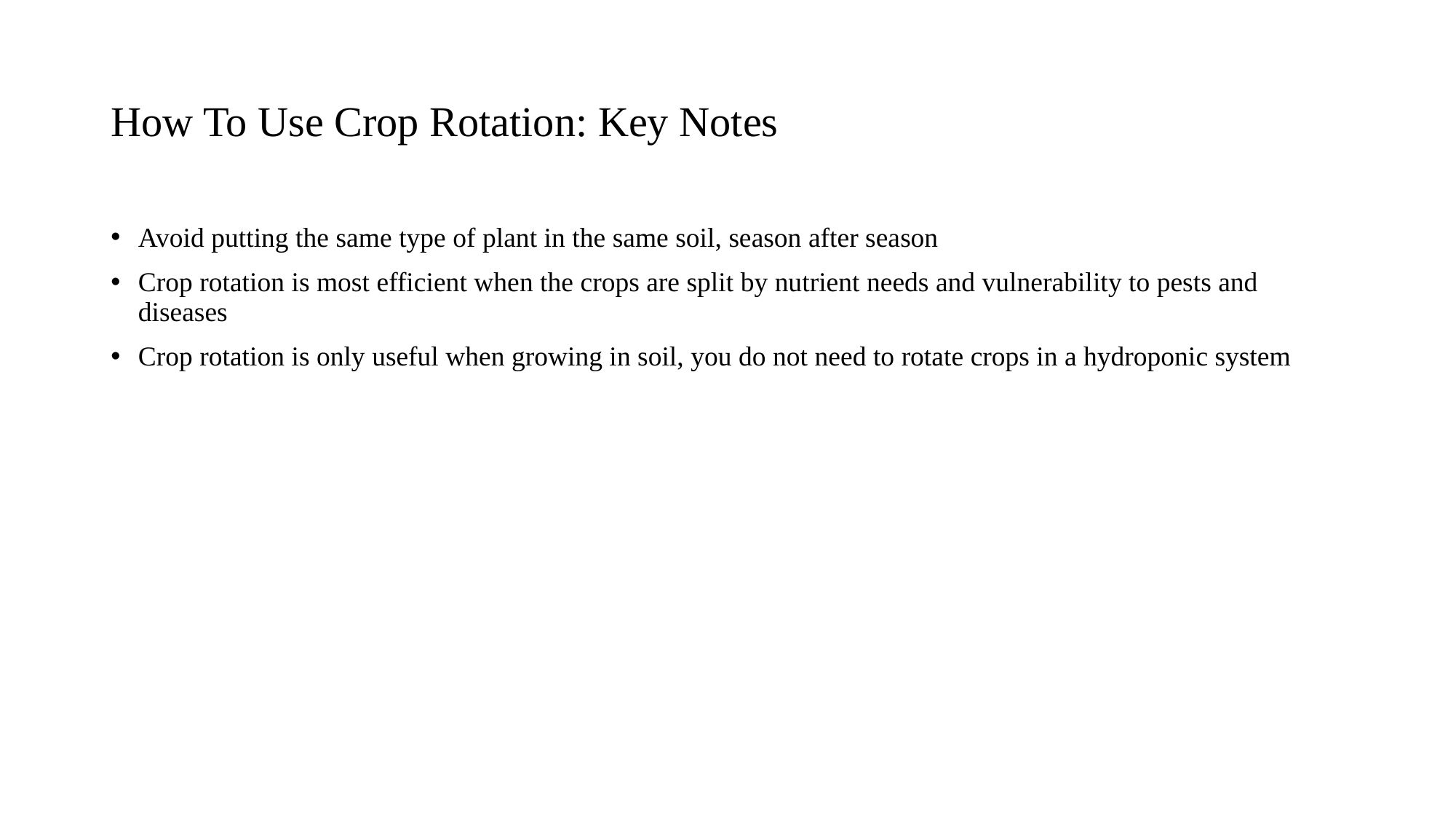

# How To Use Crop Rotation: Key Notes
Avoid putting the same type of plant in the same soil, season after season
Crop rotation is most efficient when the crops are split by nutrient needs and vulnerability to pests and diseases
Crop rotation is only useful when growing in soil, you do not need to rotate crops in a hydroponic system